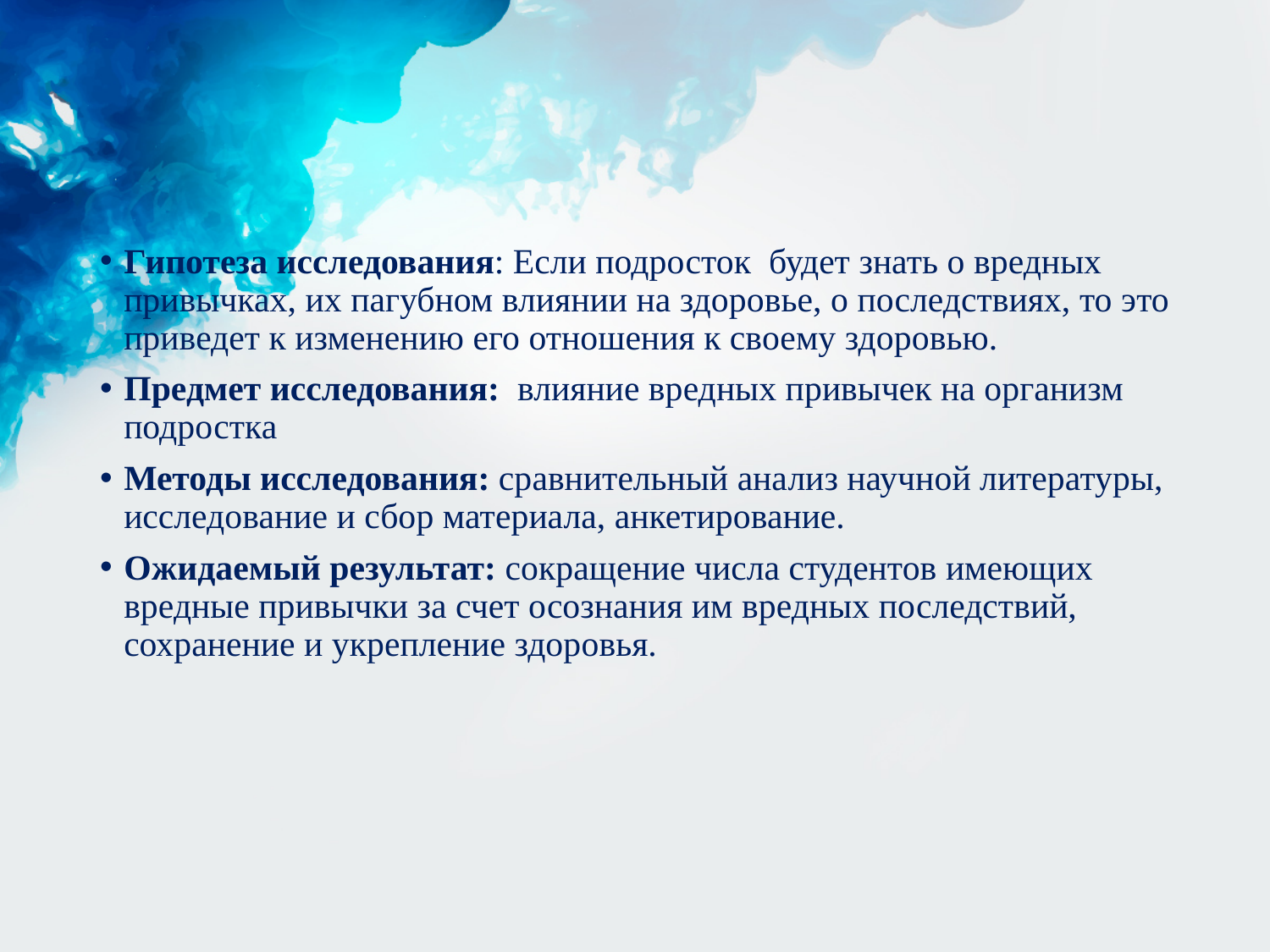

#
Гипотеза исследования: Если подросток  будет знать о вредных привычках, их пагубном влиянии на здоровье, о последствиях, то это приведет к изменению его отношения к своему здоровью.
Предмет исследования:  влияние вредных привычек на организм подростка
Методы исследования: сравнительный анализ научной литературы, исследование и сбор материала, анкетирование.
Ожидаемый результат: сокращение числа студентов имеющих вредные привычки за счет осознания им вредных последствий, сохранение и укрепление здоровья.